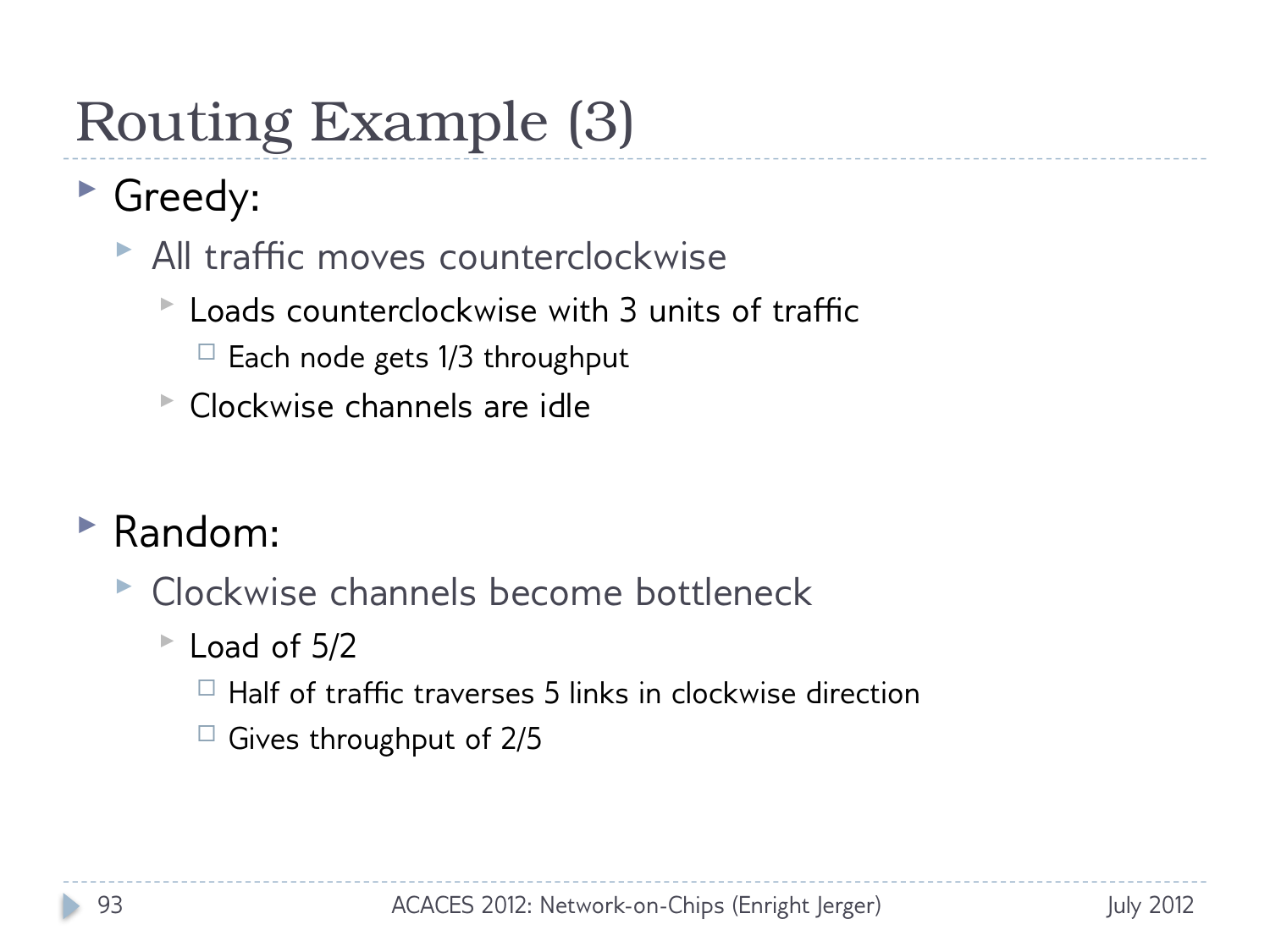

# Routing Example (3)
Greedy:
All traffic moves counterclockwise
Loads counterclockwise with 3 units of traffic
Each node gets 1/3 throughput
Clockwise channels are idle

Random:
Clockwise channels become bottleneck
Load of 5/2
Half of traffic traverses 5 links in clockwise direction
Gives throughput of 2/5

93
ACACES 2012: Network-on-Chips (Enright Jerger)
July 2012